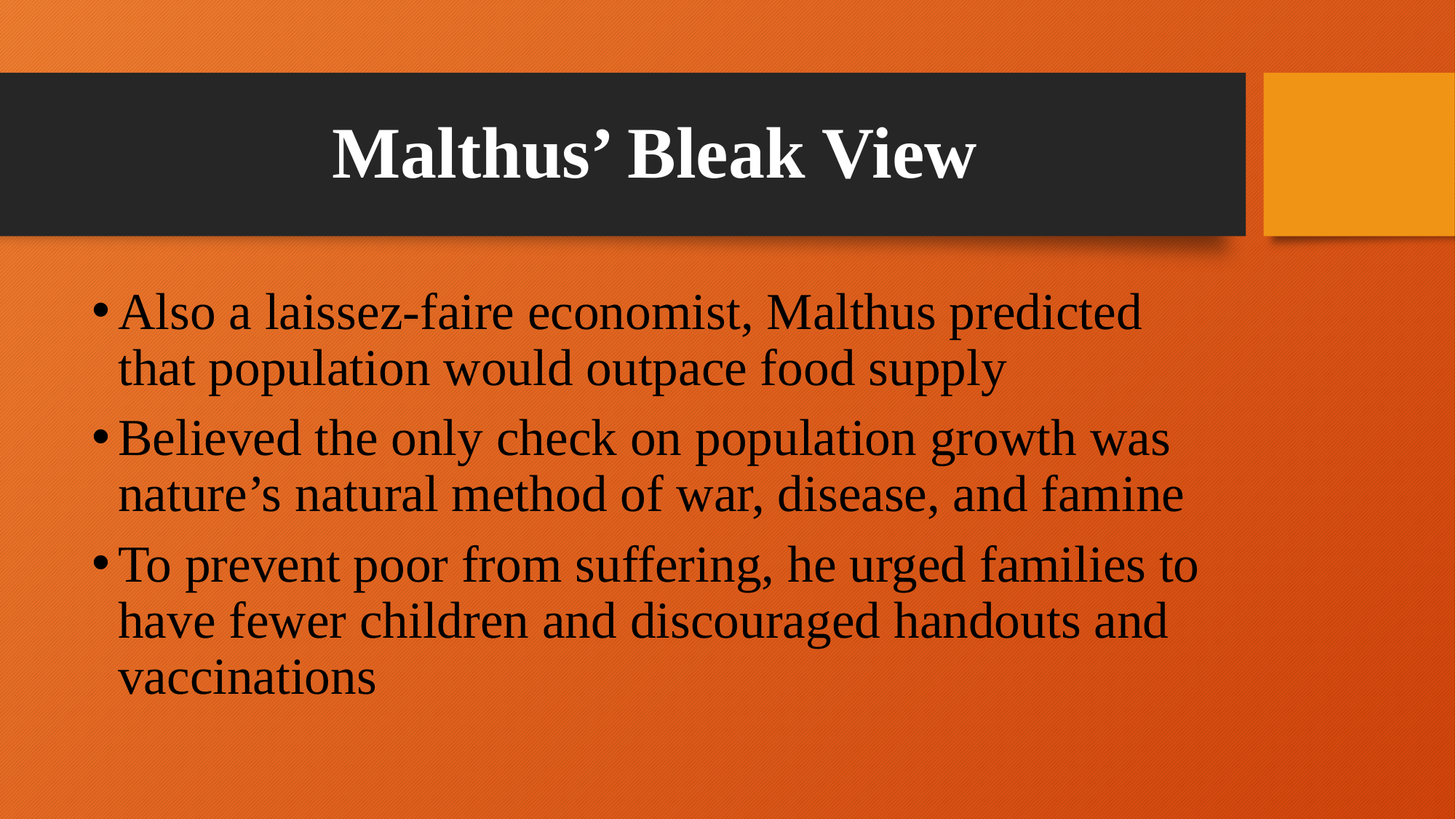

# Malthus’ Bleak View
Also a laissez-faire economist, Malthus predicted that population would outpace food supply
Believed the only check on population growth was nature’s natural method of war, disease, and famine
To prevent poor from suffering, he urged families to have fewer children and discouraged handouts and vaccinations